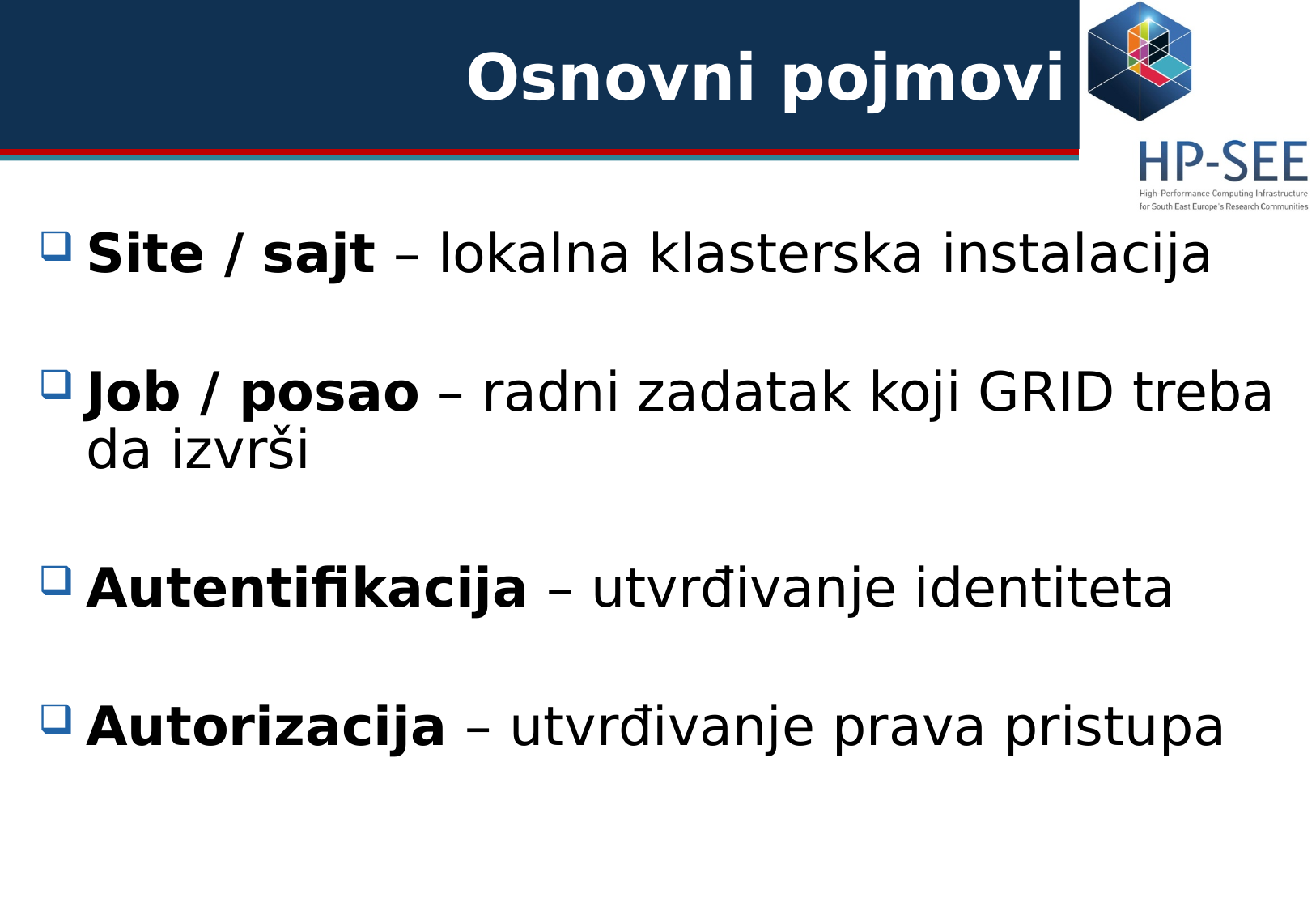

Osnovni pojmovi
Site / sajt – lokalna klasterska instalacija

Job / posao – radni zadatak koji GRID treba da izvrši

Autentifikacija – utvrđivanje identiteta

Autorizacija – utvrđivanje prava pristupa